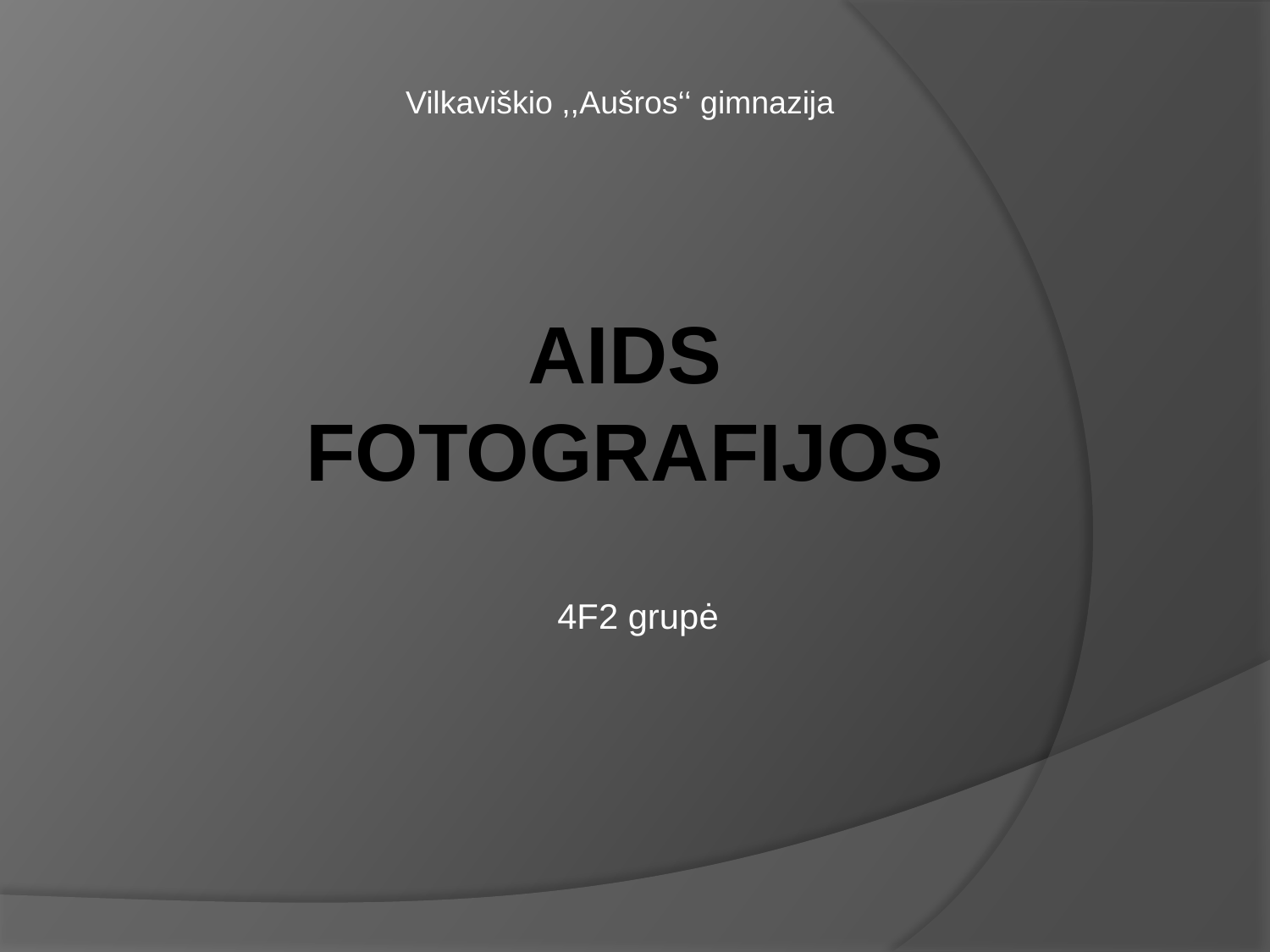

Vilkaviškio ,,Aušros‘‘ gimnazija
# AIDS FOTOGRAFIJOS
4F2 grupė